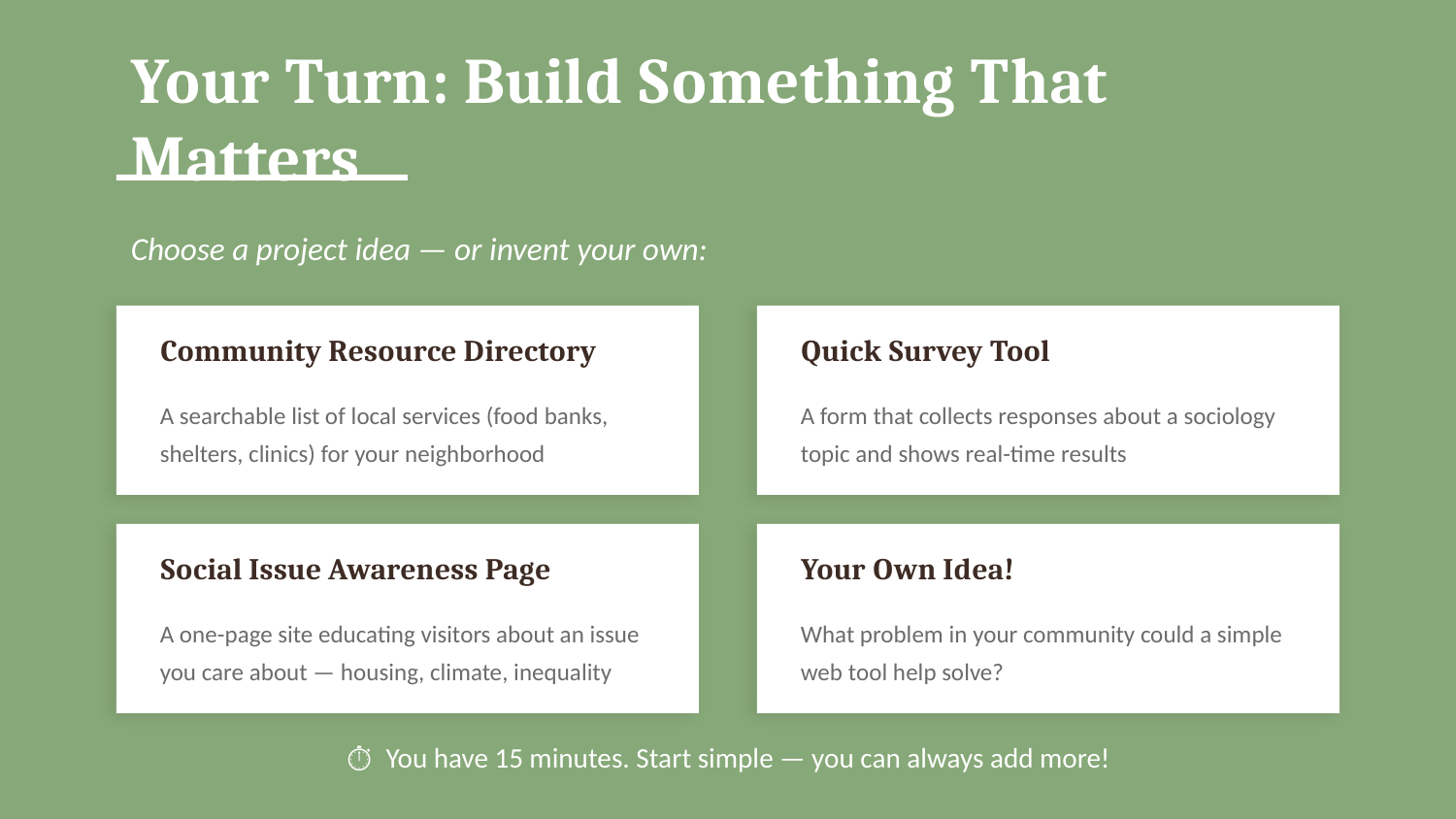

Your Turn: Build Something That Matters

Choose a project idea — or invent your own:

Community Resource Directory
Quick Survey Tool
A searchable list of local services (food banks, shelters, clinics) for your neighborhood
A form that collects responses about a sociology topic and shows real-time results

Social Issue Awareness Page
Your Own Idea!
A one-page site educating visitors about an issue you care about — housing, climate, inequality
What problem in your community could a simple web tool help solve?
⏱  You have 15 minutes. Start simple — you can always add more!